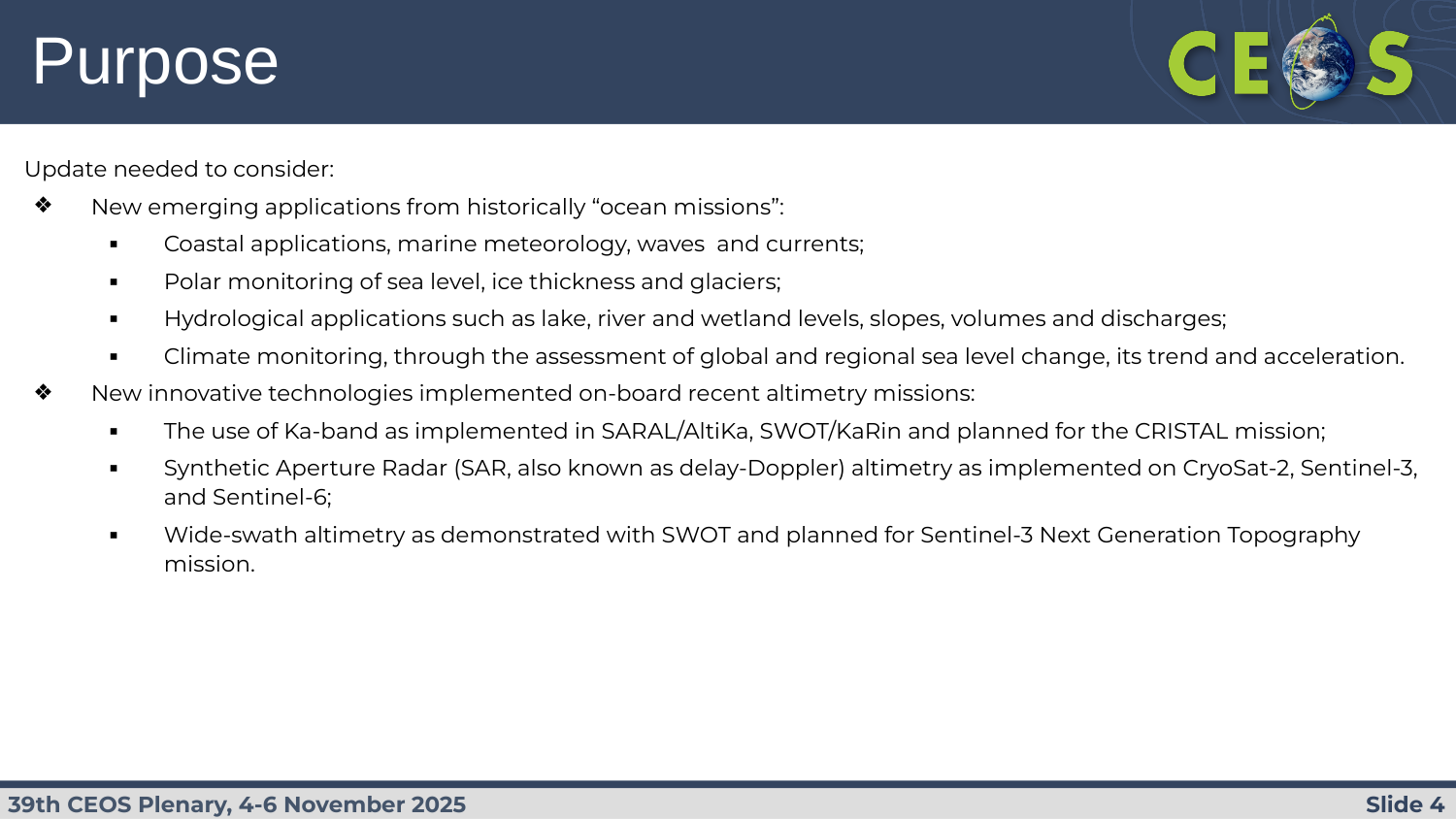

# Purpose
Update needed to consider:
New emerging applications from historically “ocean missions”:
Coastal applications, marine meteorology, waves  and currents;
Polar monitoring of sea level, ice thickness and glaciers;
Hydrological applications such as lake, river and wetland levels, slopes, volumes and discharges;
Climate monitoring, through the assessment of global and regional sea level change, its trend and acceleration.
New innovative technologies implemented on-board recent altimetry missions:
The use of Ka-band as implemented in SARAL/AltiKa, SWOT/KaRin and planned for the CRISTAL mission;
Synthetic Aperture Radar (SAR, also known as delay-Doppler) altimetry as implemented on CryoSat-2, Sentinel-3, and Sentinel-6;
Wide-swath altimetry as demonstrated with SWOT and planned for Sentinel-3 Next Generation Topography mission.